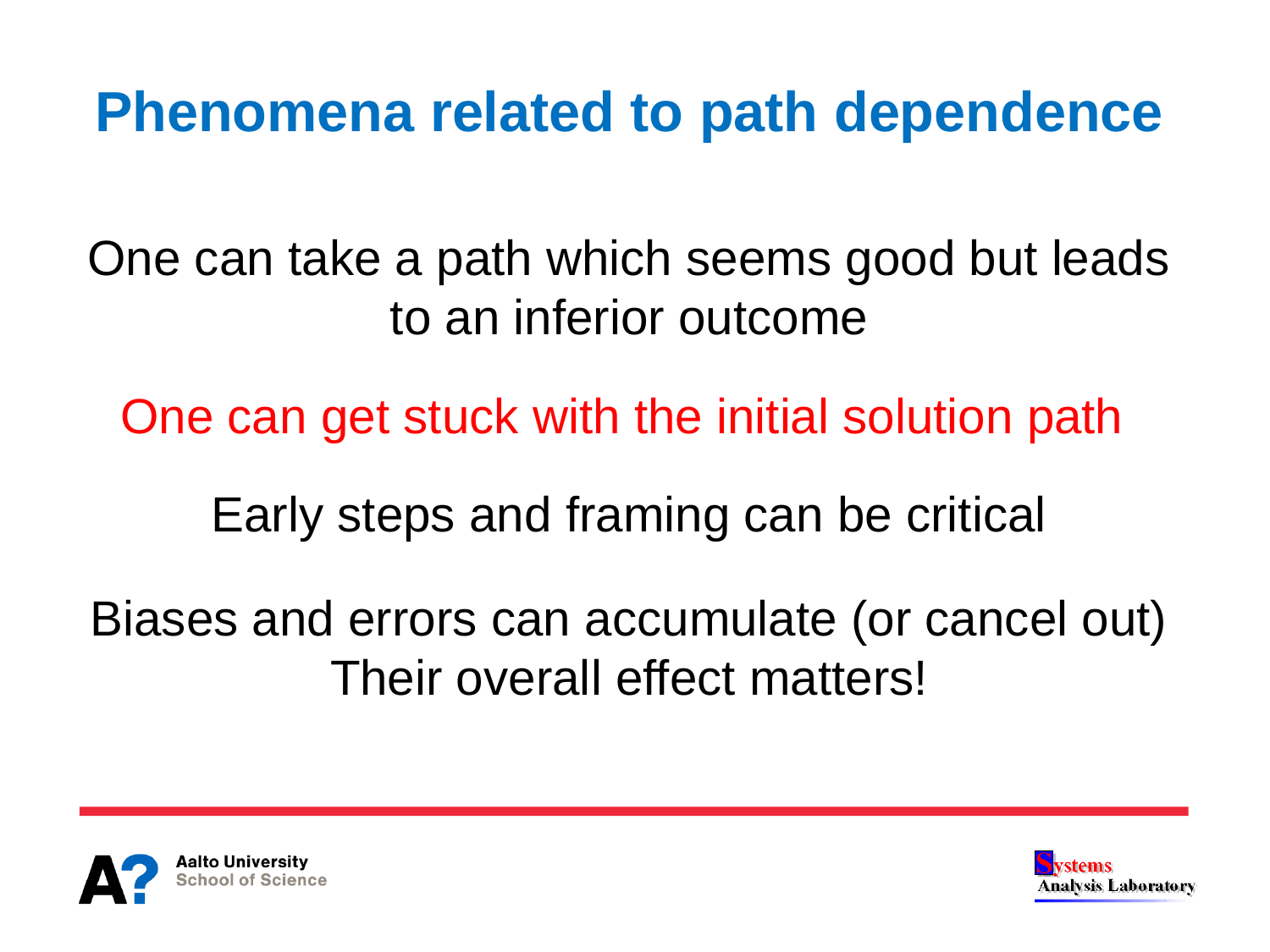

# Phenomena related to path dependence
One can take a path which seems good but leads to an inferior outcome

One can get stuck with the initial solution path

Early steps and framing can be critical

Biases and errors can accumulate (or cancel out) Their overall effect matters!